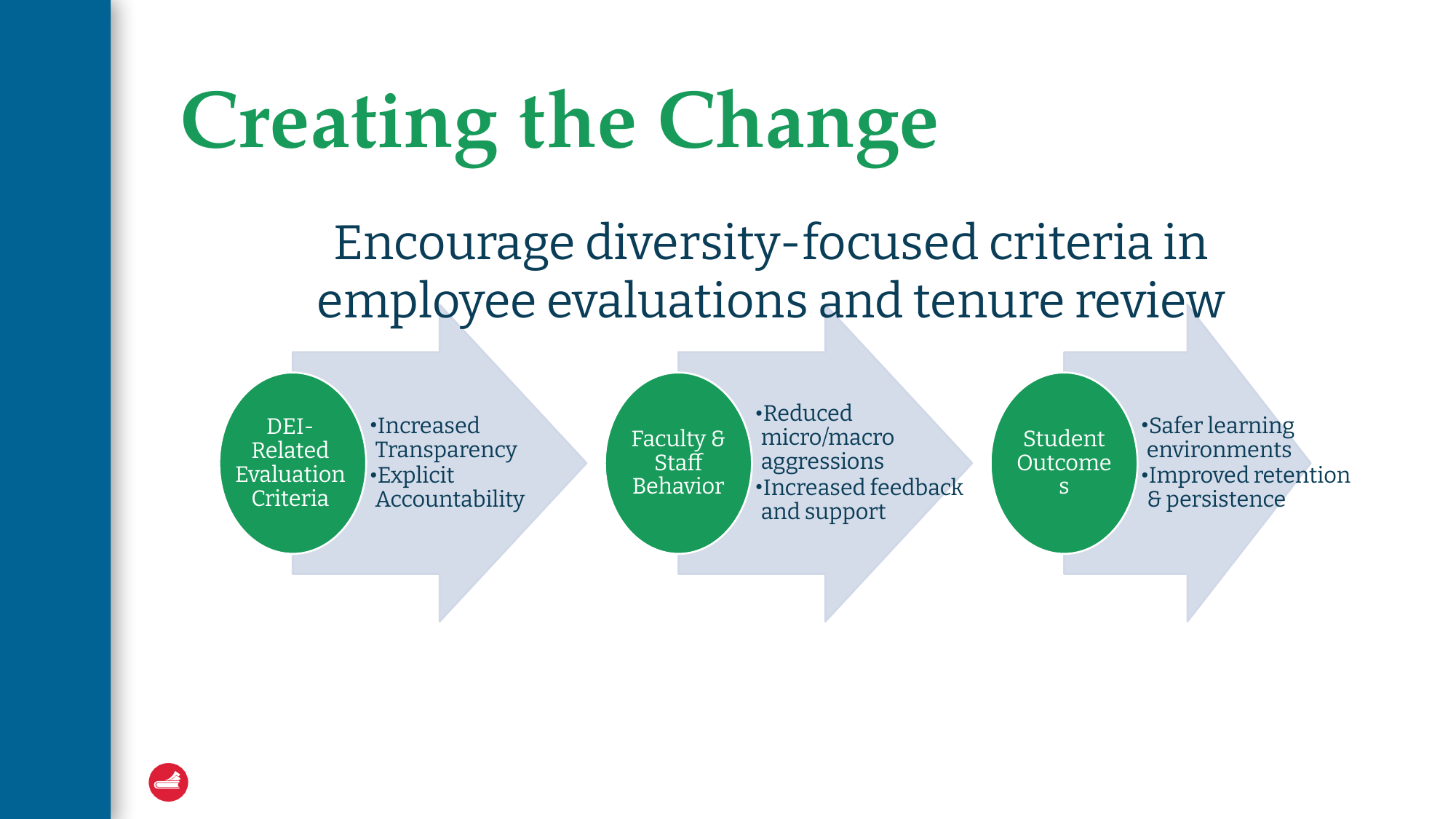

# Creating the Change
Encourage diversity-focused criteria in employee evaluations and tenure review

Safer learning environments
Improved retention & persistence
Increased Transparency
Explicit Accountability
Reduced micro/macro aggressions
Increased feedback and support

DEI-Related Evaluation Criteria
Faculty & Staff Behavior
Student Outcomes